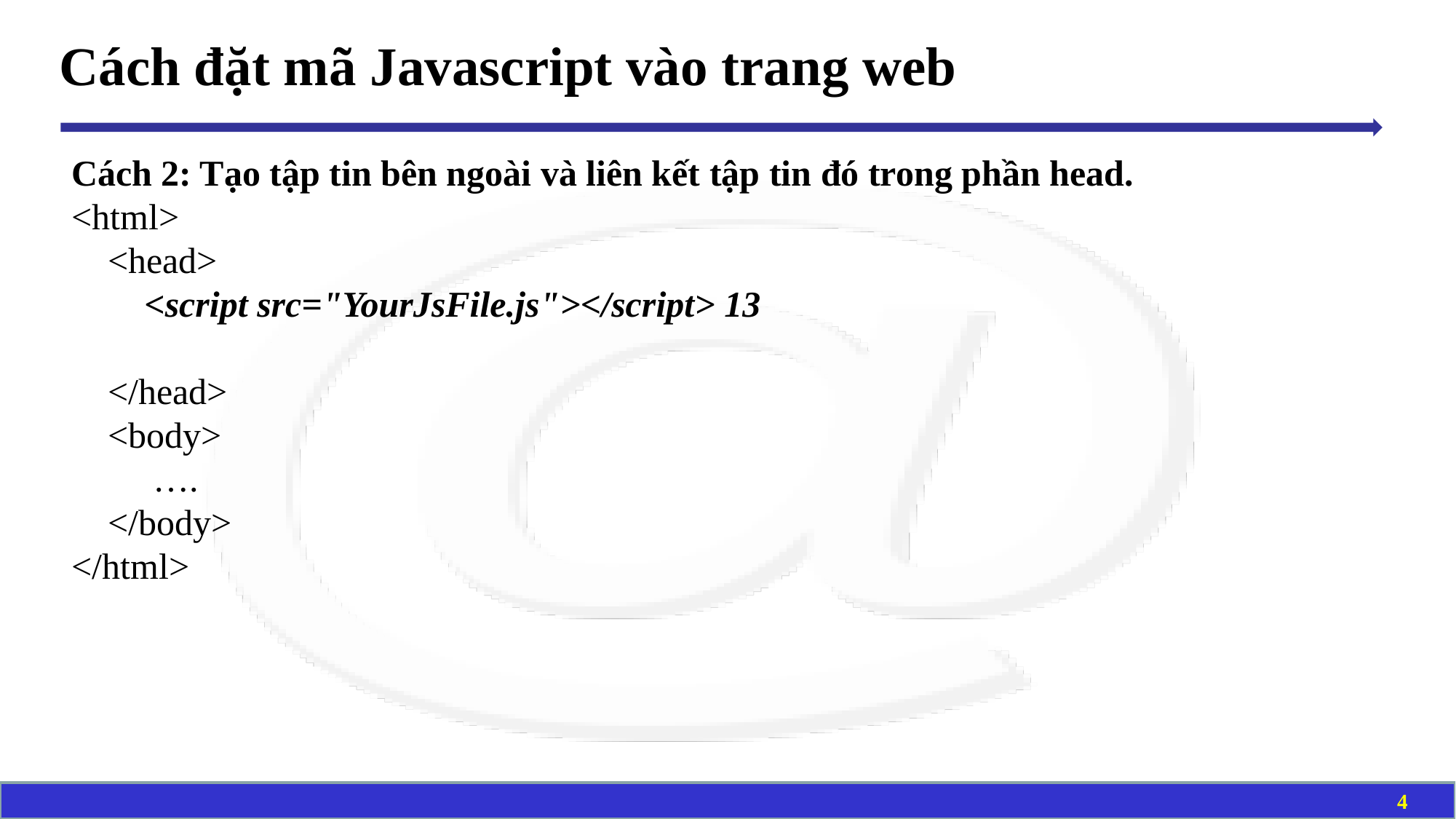

# Cách đặt mã Javascript vào trang web
Cách 2: Tạo tập tin bên ngoài và liên kết tập tin đó trong phần head.
<html>
    <head>
        <script src="YourJsFile.js"></script> 13

    </head>
    <body>
         ….
    </body>
</html>

4